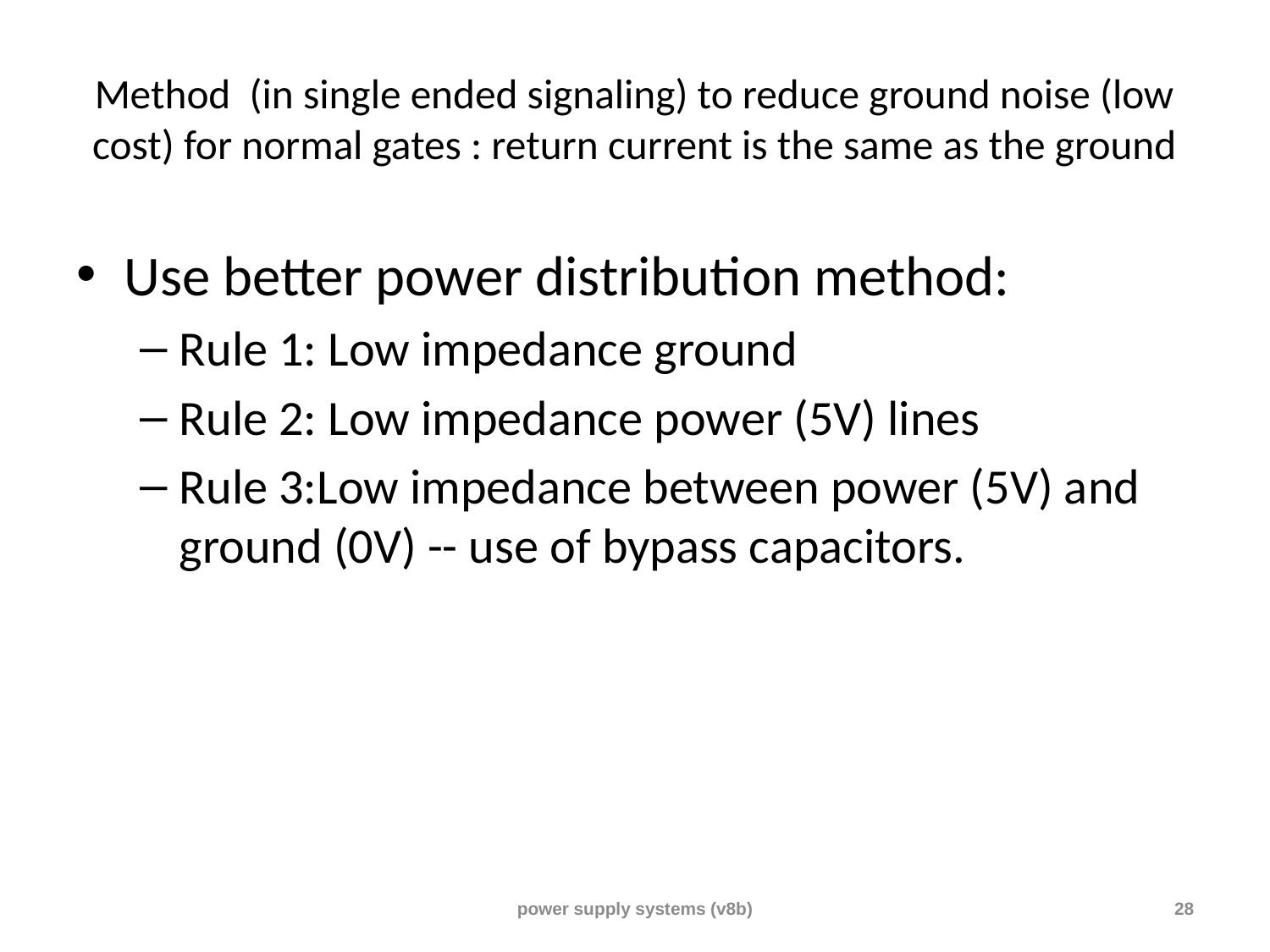

# Method  (in single ended signaling) to reduce ground noise (low cost) for normal gates : return current is the same as the ground
Use better power distribution method:
Rule 1: Low impedance ground
Rule 2: Low impedance power (5V) lines
Rule 3:Low impedance between power (5V) and ground (0V) -- use of bypass capacitors.
power supply systems (v8b)
28